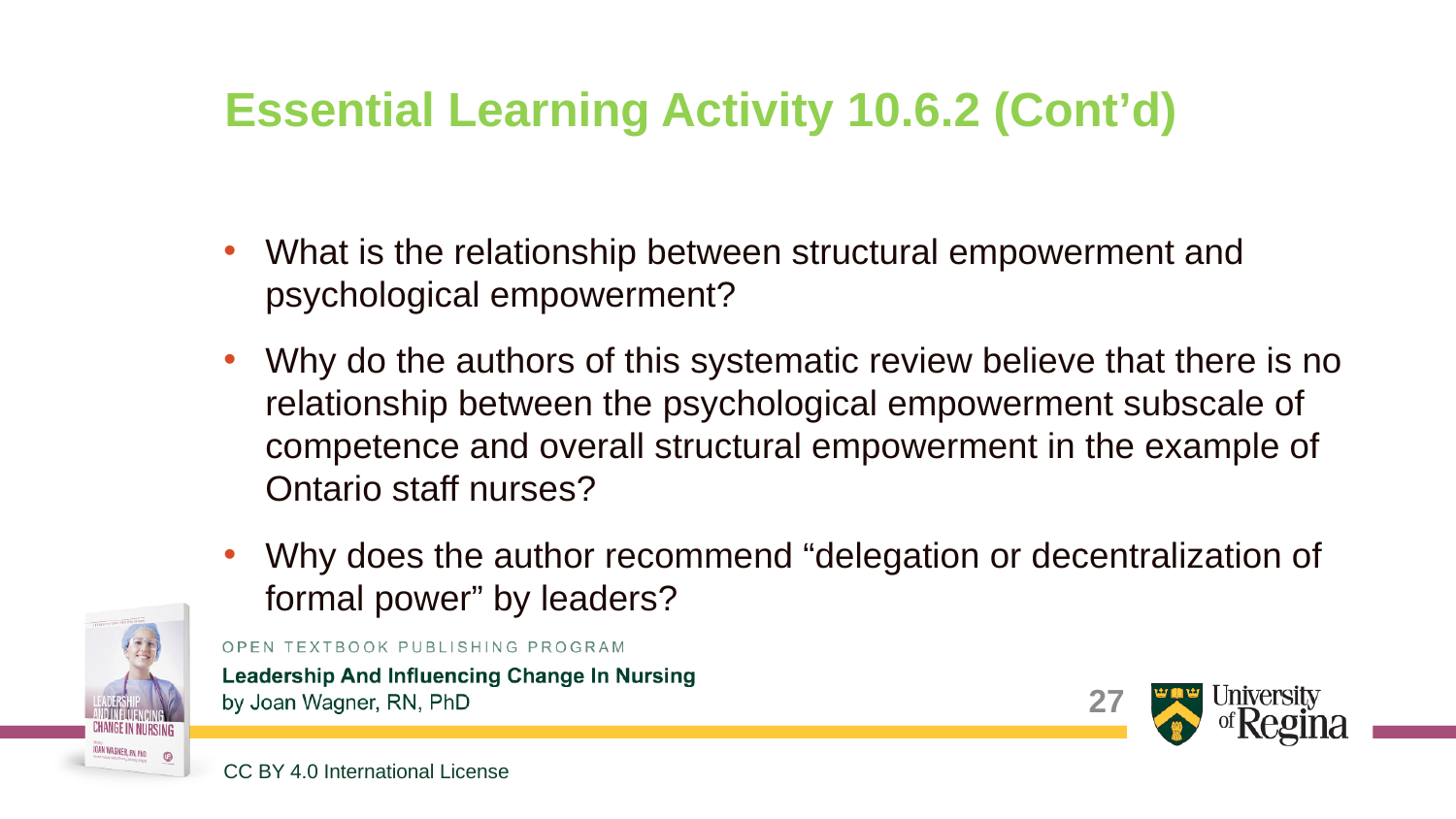

# Essential Learning Activity 10.6.2 (Cont’d)
What is the relationship between structural empowerment and psychological empowerment?
Why do the authors of this systematic review believe that there is no relationship between the psychological empowerment subscale of competence and overall structural empowerment in the example of Ontario staff nurses?
Why does the author recommend “delegation or decentralization of formal power” by leaders?
27
CC BY 4.0 International License